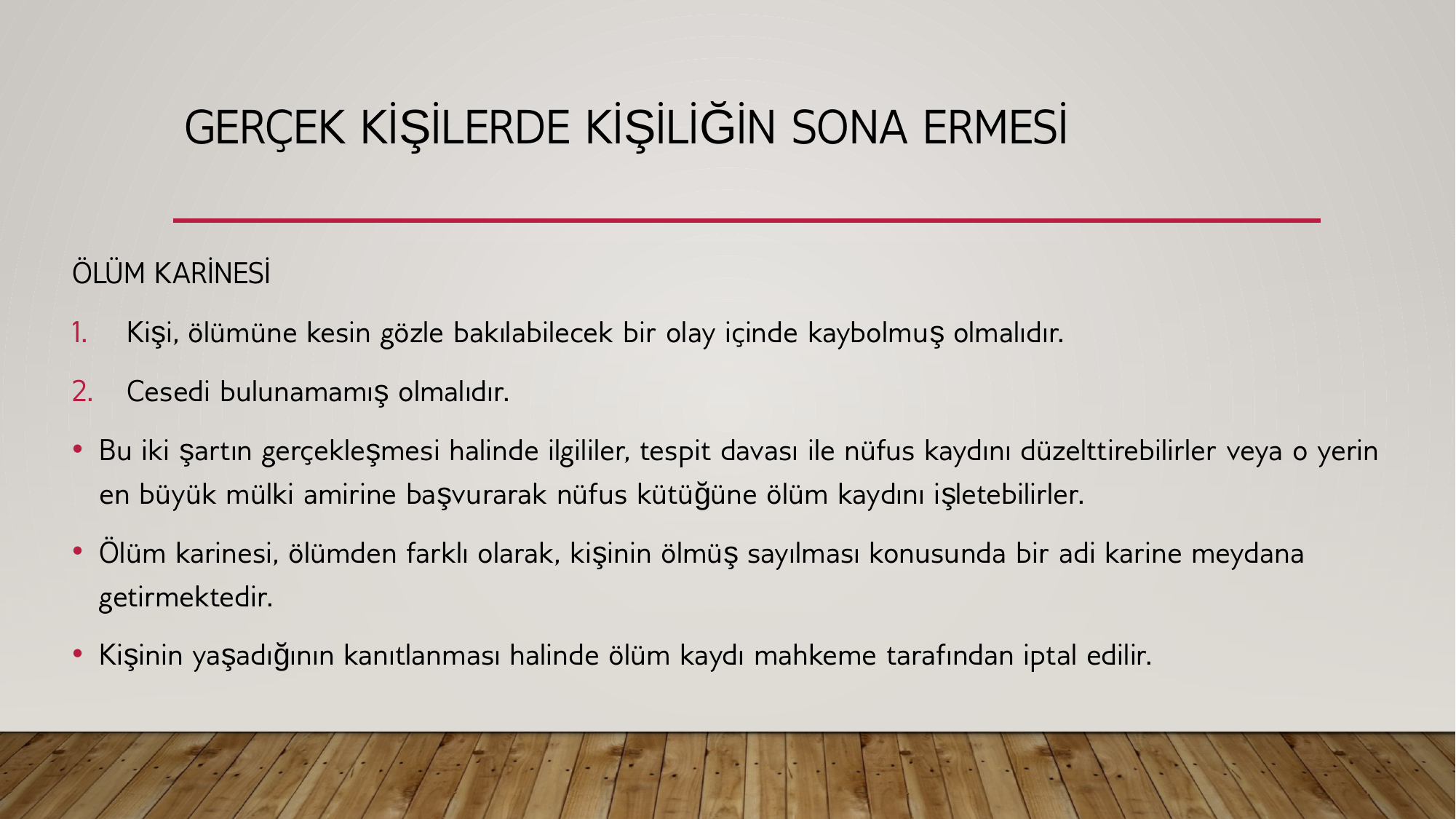

# GERÇEK KİŞİLERDE KİŞİLİĞİN SONA ERMESİ
ÖLÜM KARİNESİ
Kişi, ölümüne kesin gözle bakılabilecek bir olay içinde kaybolmuş olmalıdır.
Cesedi bulunamamış olmalıdır.
Bu iki şartın gerçekleşmesi halinde ilgililer, tespit davası ile nüfus kaydını düzelttirebilirler veya o yerin en büyük mülki amirine başvurarak nüfus kütüğüne ölüm kaydını işletebilirler.
Ölüm karinesi, ölümden farklı olarak, kişinin ölmüş sayılması konusunda bir adi karine meydana getirmektedir.
Kişinin yaşadığının kanıtlanması halinde ölüm kaydı mahkeme tarafından iptal edilir.